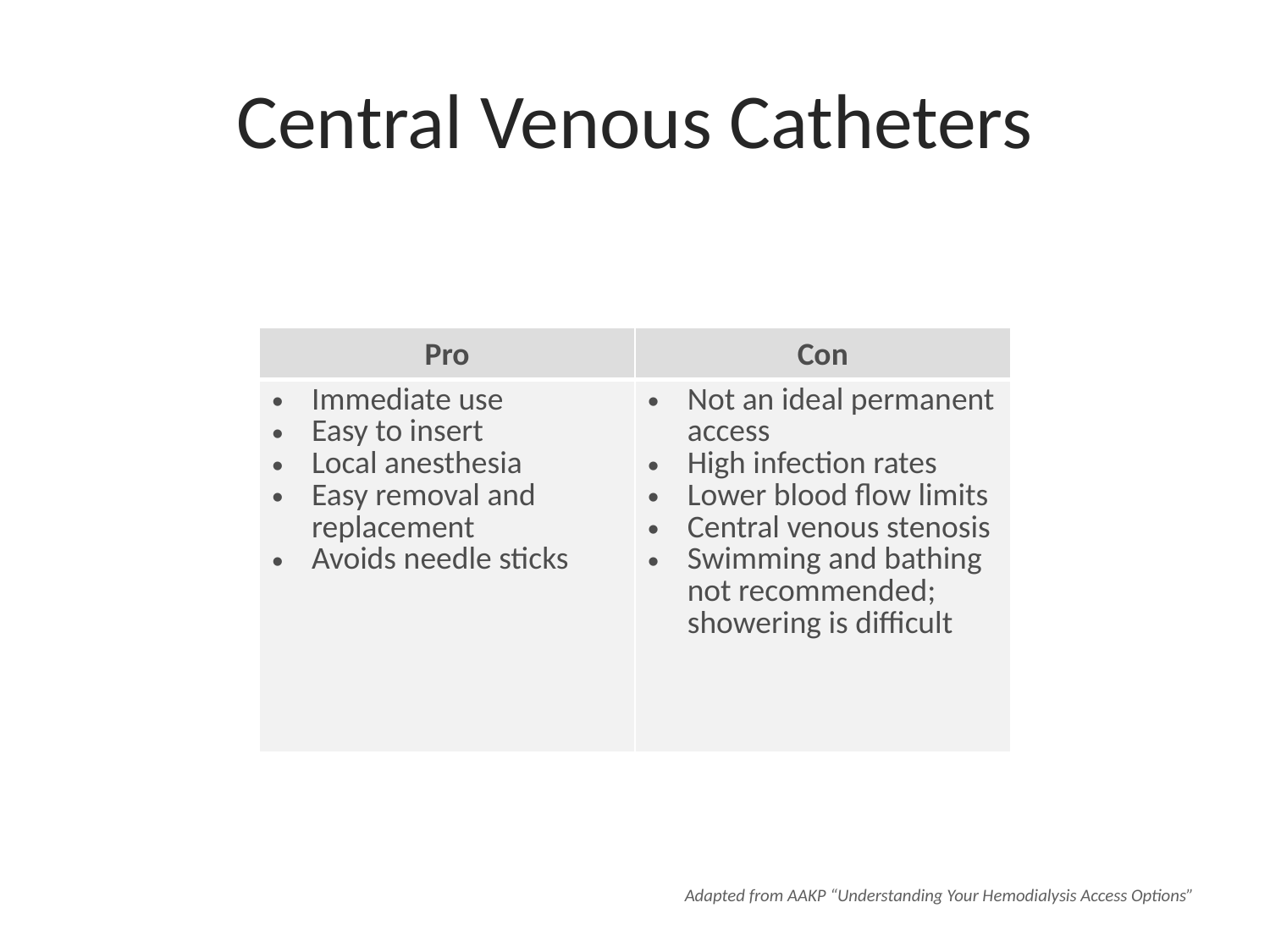

# Central Venous Catheters
| Pro | Con |
| --- | --- |
| Immediate use Easy to insert Local anesthesia Easy removal and replacement Avoids needle sticks | Not an ideal permanent access High infection rates Lower blood flow limits Central venous stenosis Swimming and bathing not recommended; showering is difficult |
Adapted from AAKP “Understanding Your Hemodialysis Access Options”